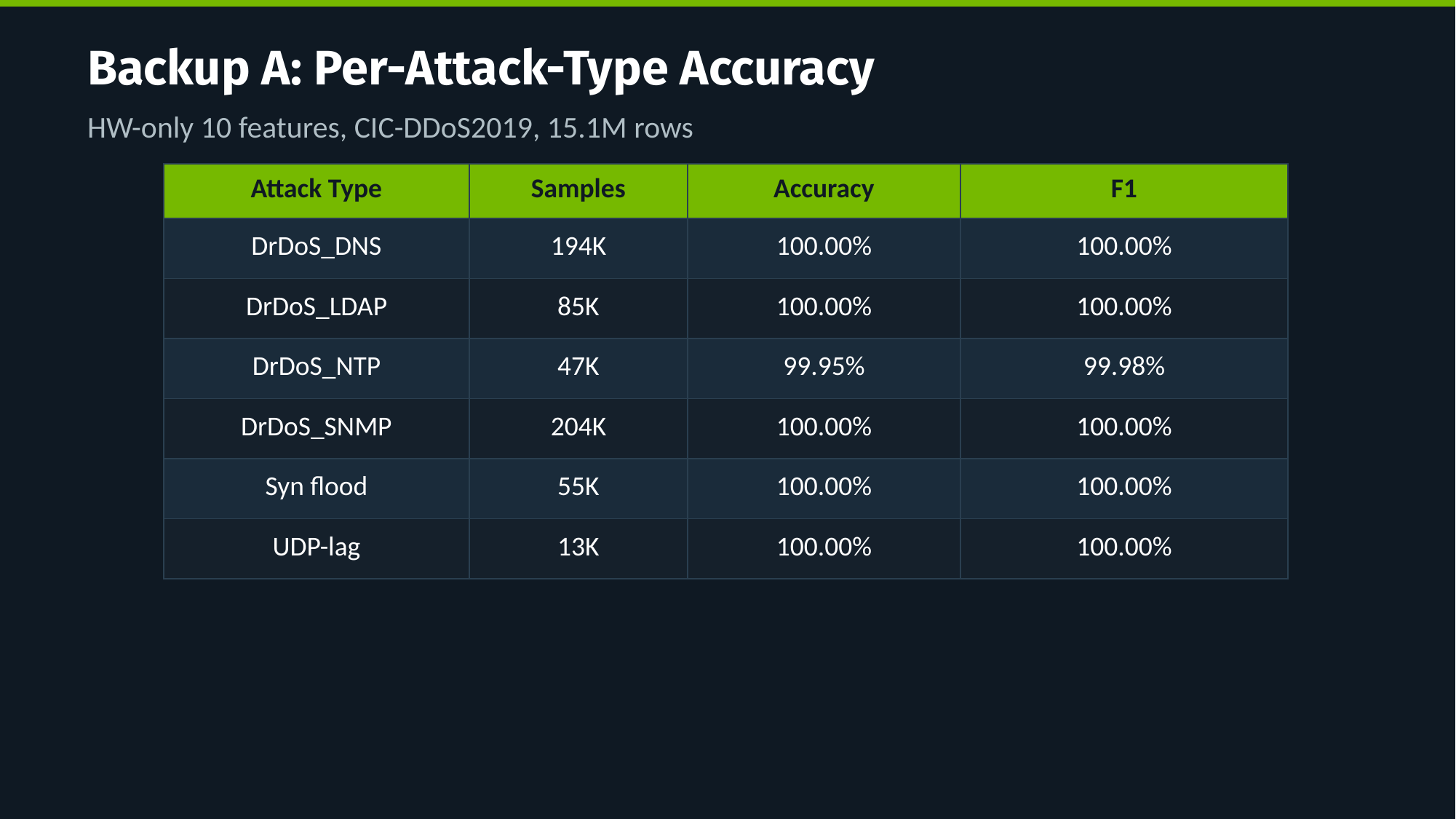

Backup A: Per-Attack-Type Accuracy
HW-only 10 features, CIC-DDoS2019, 15.1M rows
| Attack Type | Samples | Accuracy | F1 |
| --- | --- | --- | --- |
| DrDoS\_DNS | 194K | 100.00% | 100.00% |
| DrDoS\_LDAP | 85K | 100.00% | 100.00% |
| DrDoS\_NTP | 47K | 99.95% | 99.98% |
| DrDoS\_SNMP | 204K | 100.00% | 100.00% |
| Syn flood | 55K | 100.00% | 100.00% |
| UDP-lag | 13K | 100.00% | 100.00% |